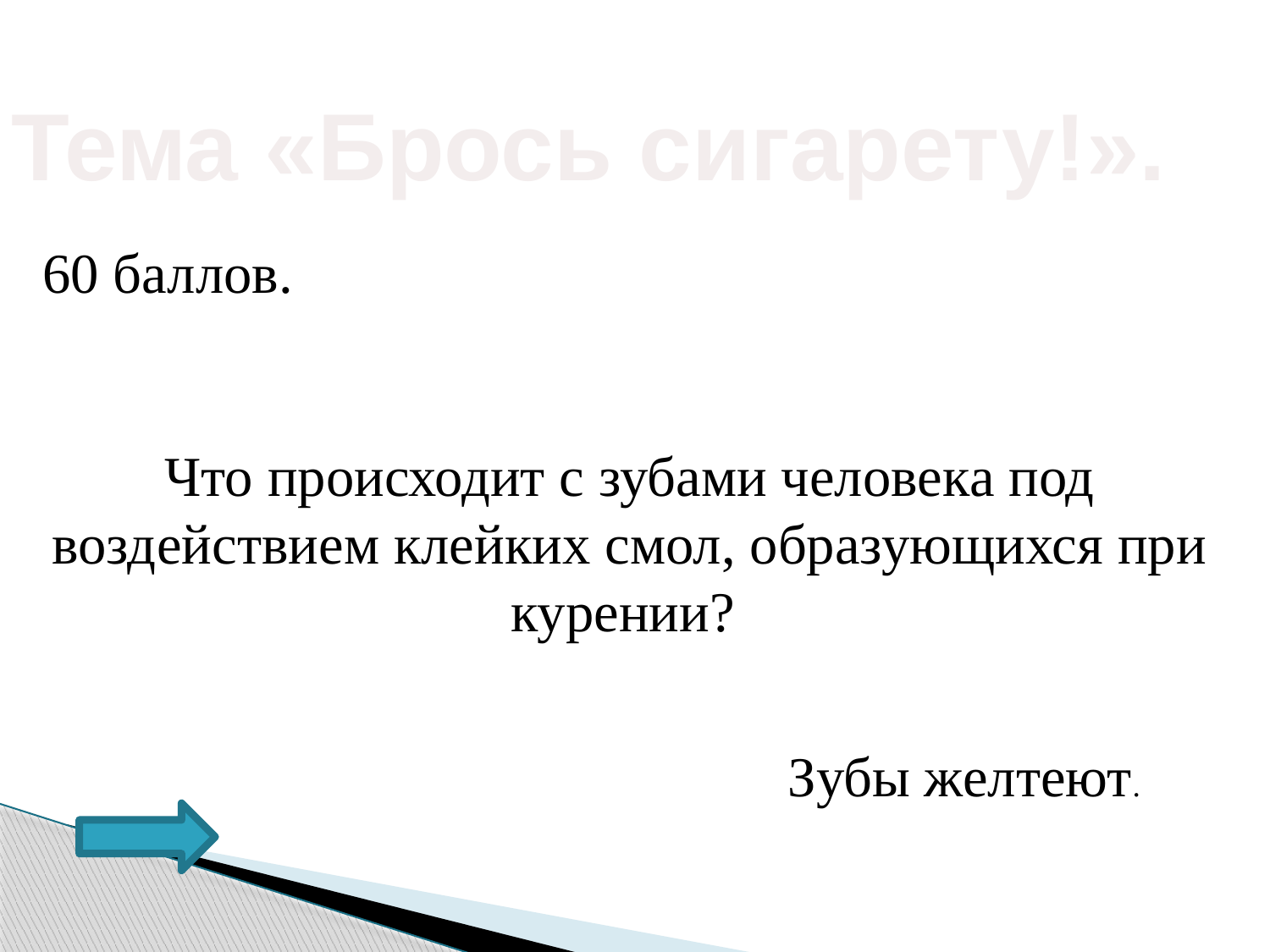

Тема «Брось сигарету!».
60 баллов.

Что происходит с зубами человека под воздействием клейких смол, образующихся при курении?
Зубы желтеют.